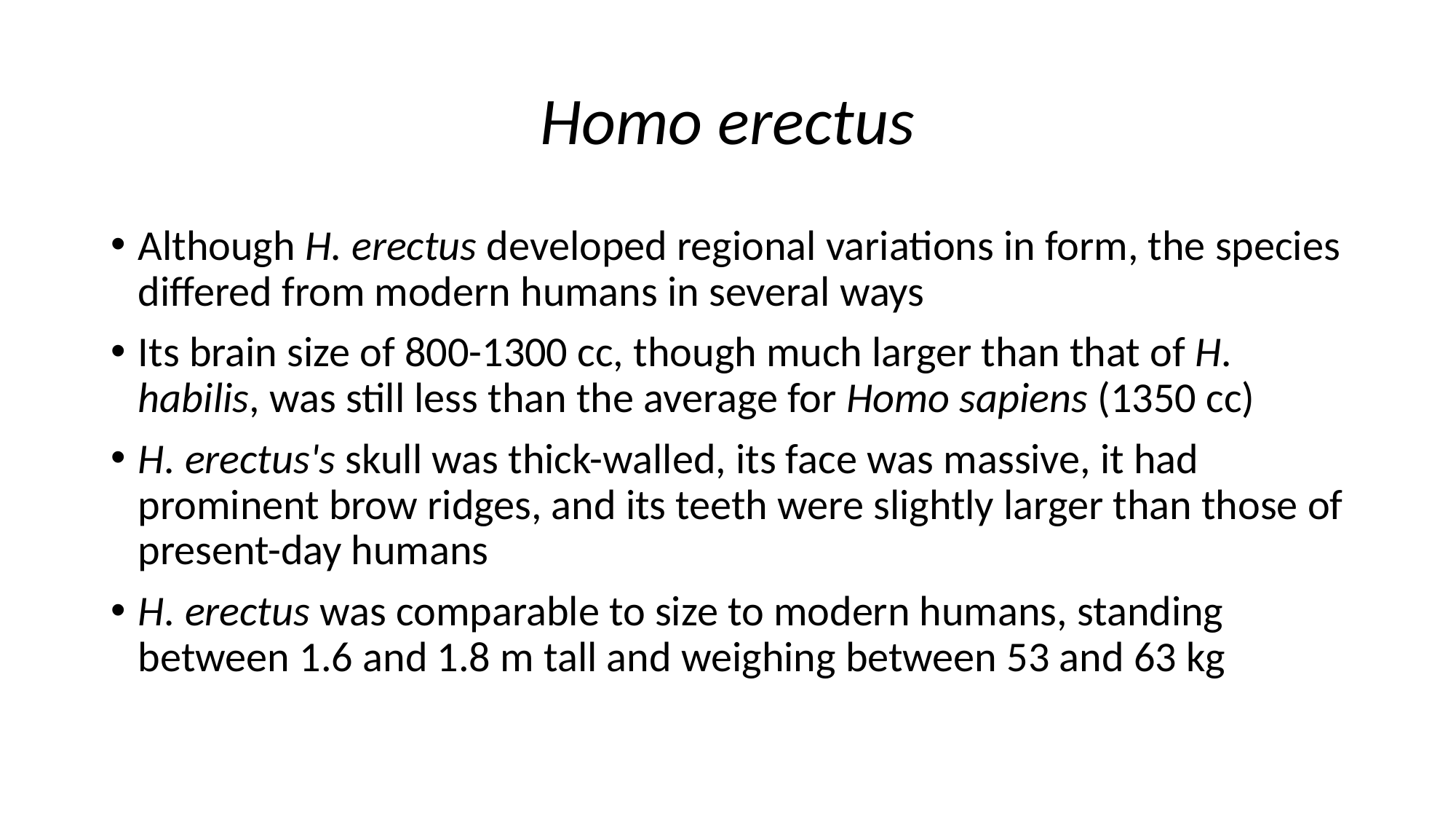

# Homo erectus
Although H. erectus developed regional variations in form, the species differed from modern humans in several ways
Its brain size of 800-1300 cc, though much larger than that of H. habilis, was still less than the average for Homo sapiens (1350 cc)
H. erectus's skull was thick-walled, its face was massive, it had prominent brow ridges, and its teeth were slightly larger than those of present-day humans
H. erectus was comparable to size to modern humans, standing between 1.6 and 1.8 m tall and weighing between 53 and 63 kg